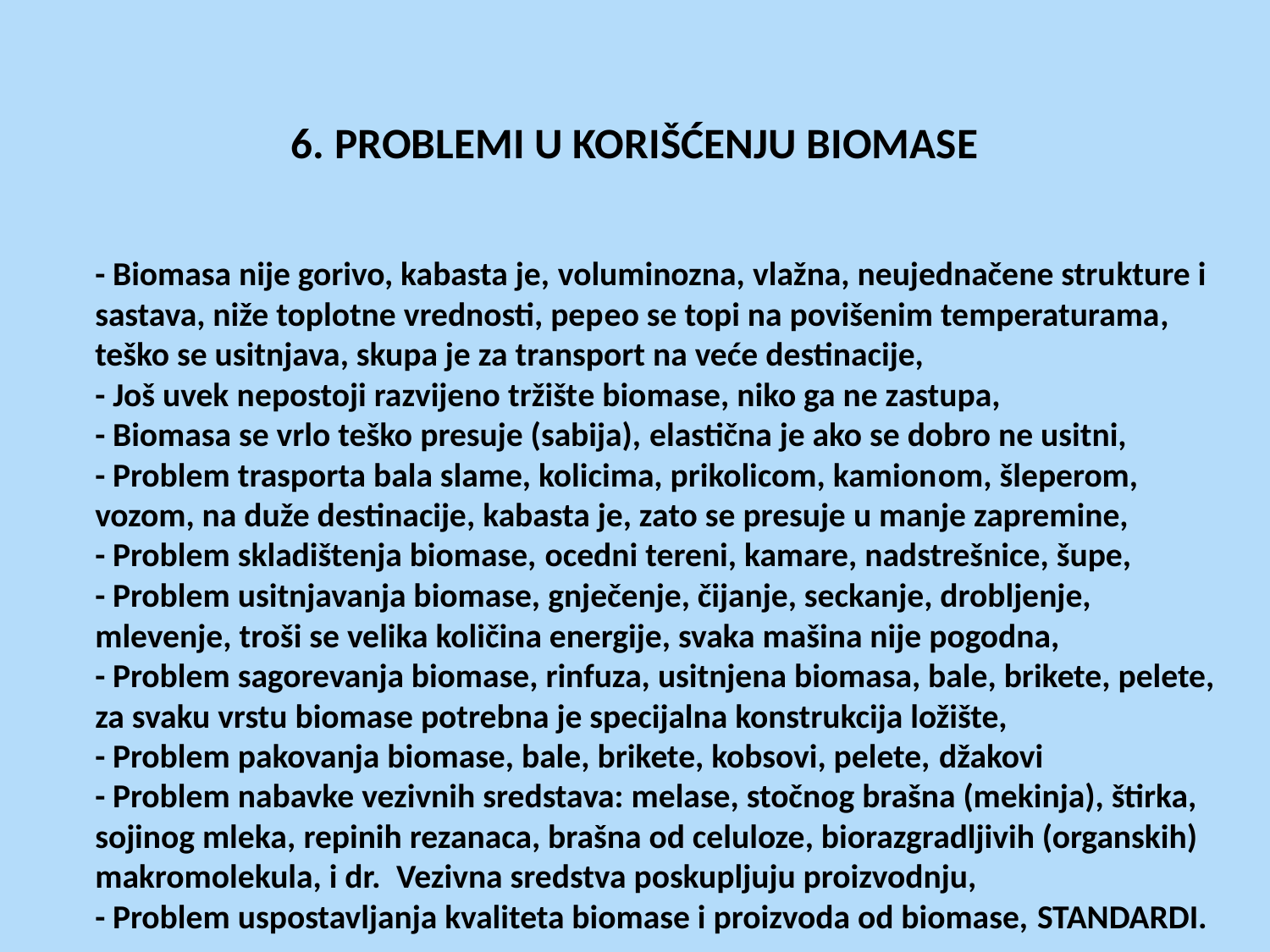

# 6. PROBLEMI U KORIŠĆENJU BIOMASE
- Biomasa nije gorivo, kabasta je, voluminozna, vlažna, neujednačene strukture i sastava, niže toplotne vrednosti, pepeo se topi na povišenim temperaturama, teško se usitnjava, skupa je za transport na veće destinacije,
- Još uvek nepostoji razvijeno tržište biomase, niko ga ne zastupa,
- Biomasa se vrlo teško presuje (sabija), elastična je ako se dobro ne usitni,
- Problem trasporta bala slame, kolicima, prikolicom, kamionom, šleperom, vozom, na duže destinacije, kabasta je, zato se presuje u manje zapremine,
- Problem skladištenja biomase, ocedni tereni, kamare, nadstrešnice, šupe,
- Problem usitnjavanja biomase, gnječenje, čijanje, seckanje, drobljenje, mlevenje, troši se velika količina energije, svaka mašina nije pogodna,
- Problem sagorevanja biomase, rinfuza, usitnjena biomasa, bale, brikete, pelete, za svaku vrstu biomase potrebna je specijalna konstrukcija ložište,
- Problem pakovanja biomase, bale, brikete, kobsovi, pelete, džakovi
- Problem nabavke vezivnih sredstava: melase, stočnog brašna (mekinja), štirka, sojinog mleka, repinih rezanaca, brašna od celuloze, biorazgradljivih (organskih) makromolekula, i dr.  Vezivna sredstva poskupljuju proizvodnju,
- Problem uspostavljanja kvaliteta biomase i proizvoda od biomase, STANDARDI.